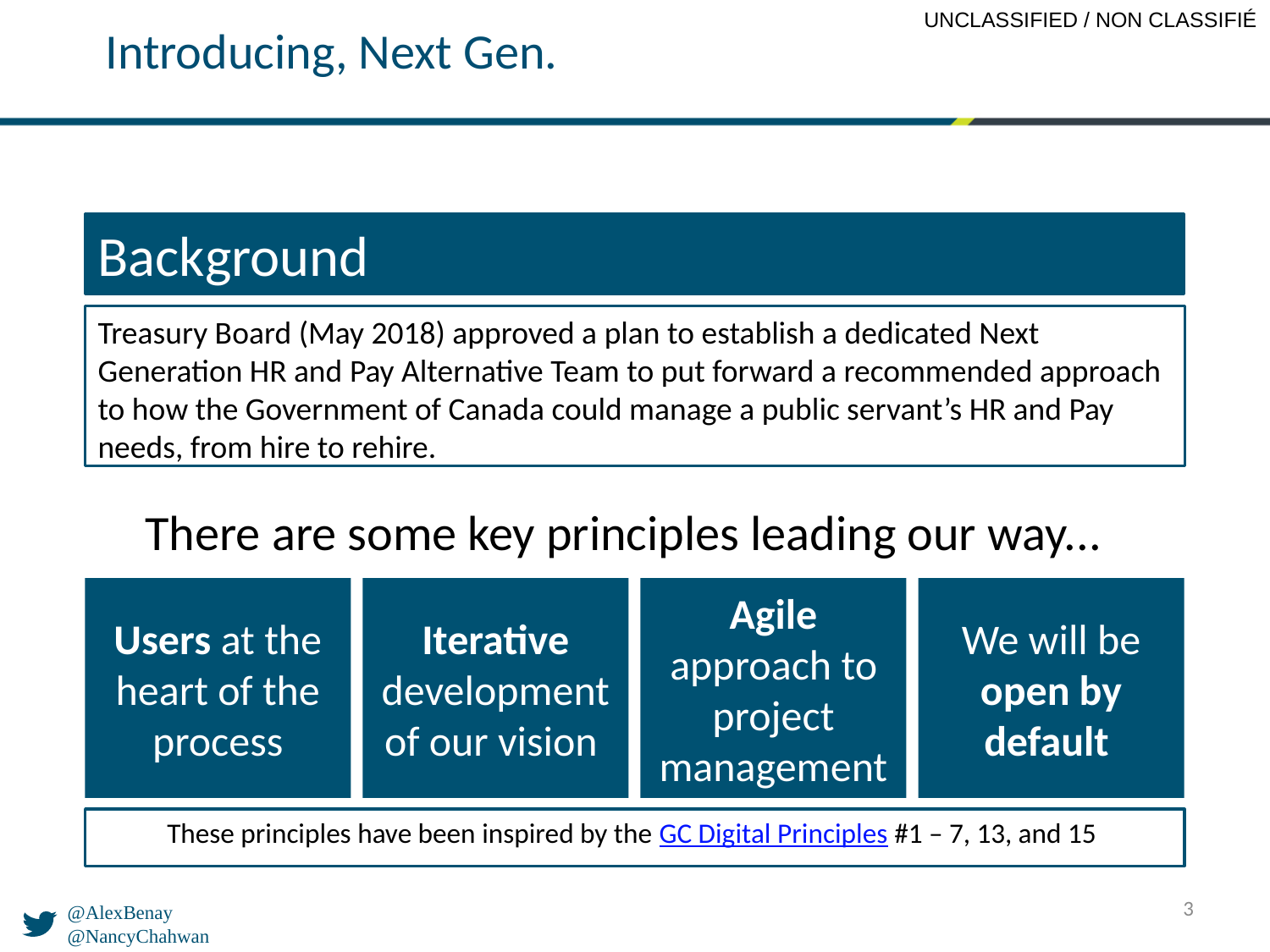

Introducing, Next Gen.
Background
Treasury Board (May 2018) approved a plan to establish a dedicated Next Generation HR and Pay Alternative Team to put forward a recommended approach to how the Government of Canada could manage a public servant’s HR and Pay needs, from hire to rehire.

There are some key principles leading our way...
Users at the heart of the process
Iterative development of our vision
Agile approach to project management
We will be open by default
These principles have been inspired by the GC Digital Principles #1 – 7, 13, and 15
3